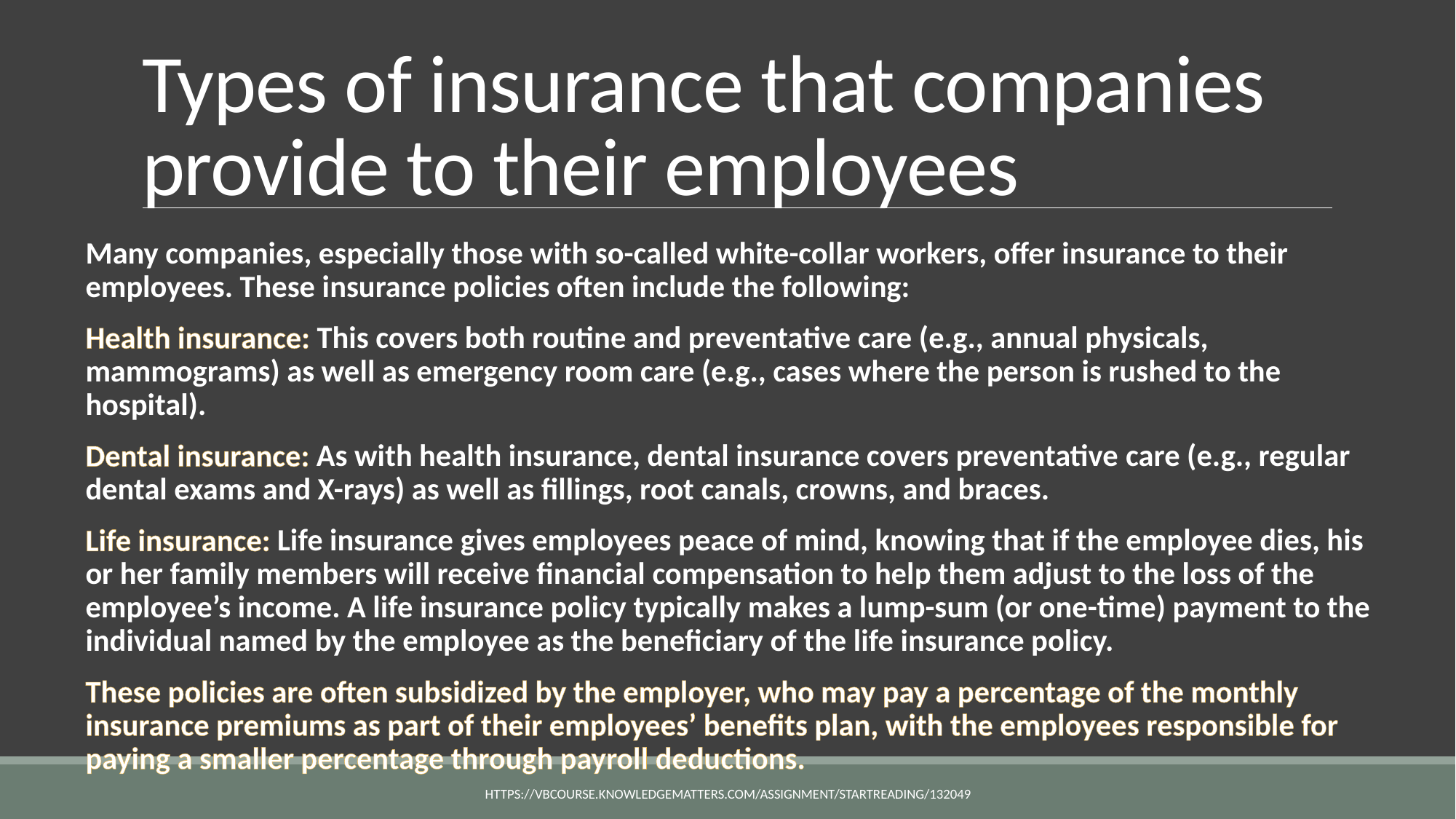

# Types of insurance that companies provide to their employees
Many companies, especially those with so-called white-collar workers, offer insurance to their employees. These insurance policies often include the following:
Health insurance: This covers both routine and preventative care (e.g., annual physicals, mammograms) as well as emergency room care (e.g., cases where the person is rushed to the hospital).
Dental insurance: As with health insurance, dental insurance covers preventative care (e.g., regular dental exams and X-rays) as well as fillings, root canals, crowns, and braces.
Life insurance: Life insurance gives employees peace of mind, knowing that if the employee dies, his or her family members will receive financial compensation to help them adjust to the loss of the employee’s income. A life insurance policy typically makes a lump-sum (or one-time) payment to the individual named by the employee as the beneficiary of the life insurance policy.
These policies are often subsidized by the employer, who may pay a percentage of the monthly insurance premiums as part of their employees’ benefits plan, with the employees responsible for paying a smaller percentage through payroll deductions.
https://vbcourse.knowledgematters.com/assignment/startReading/132049